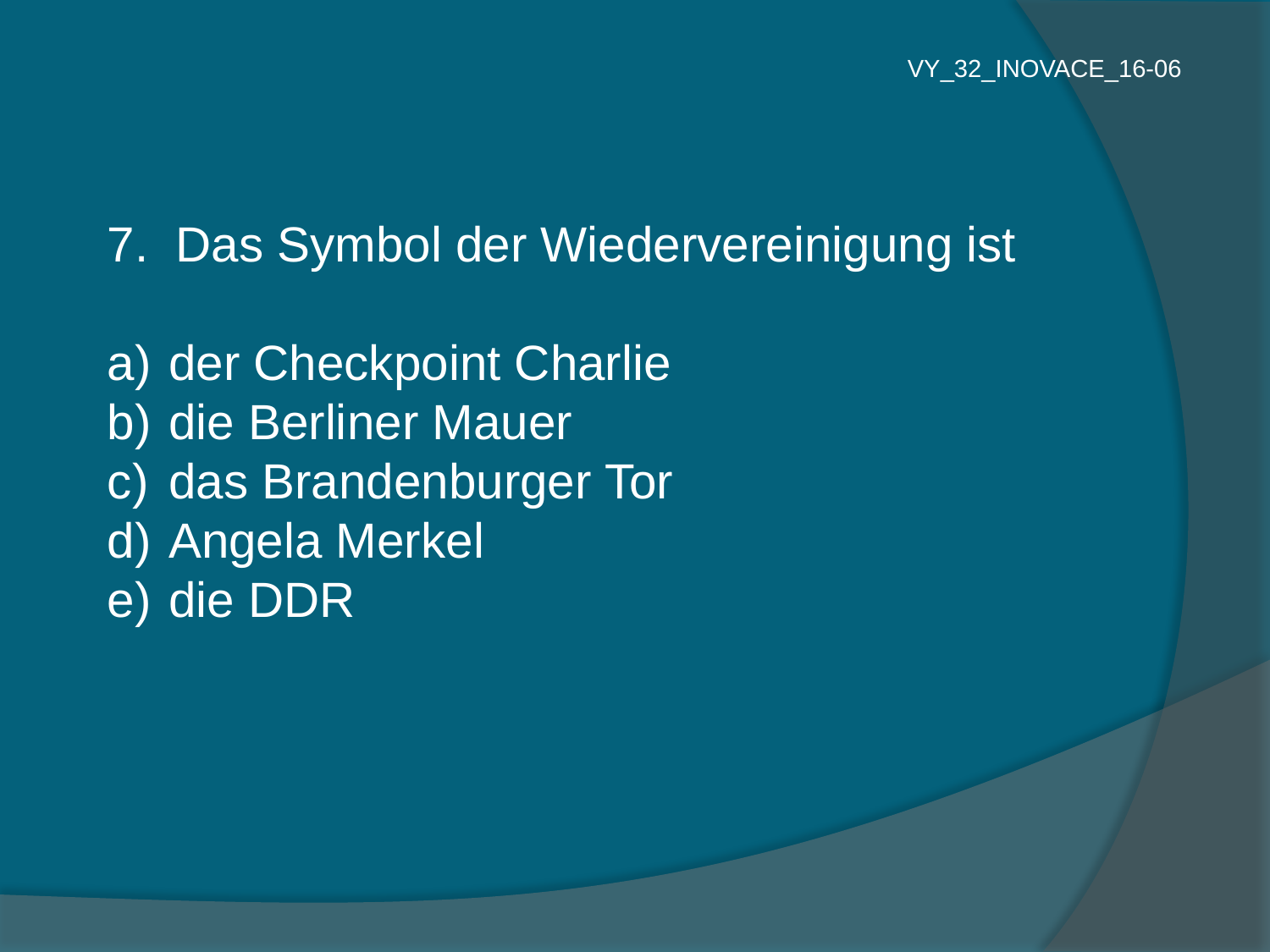

VY_32_INOVACE_16-06
7.  Das Symbol der Wiedervereinigung ist

 der Checkpoint Charlie
 die Berliner Mauer
 das Brandenburger Tor
 Angela Merkel
 die DDR